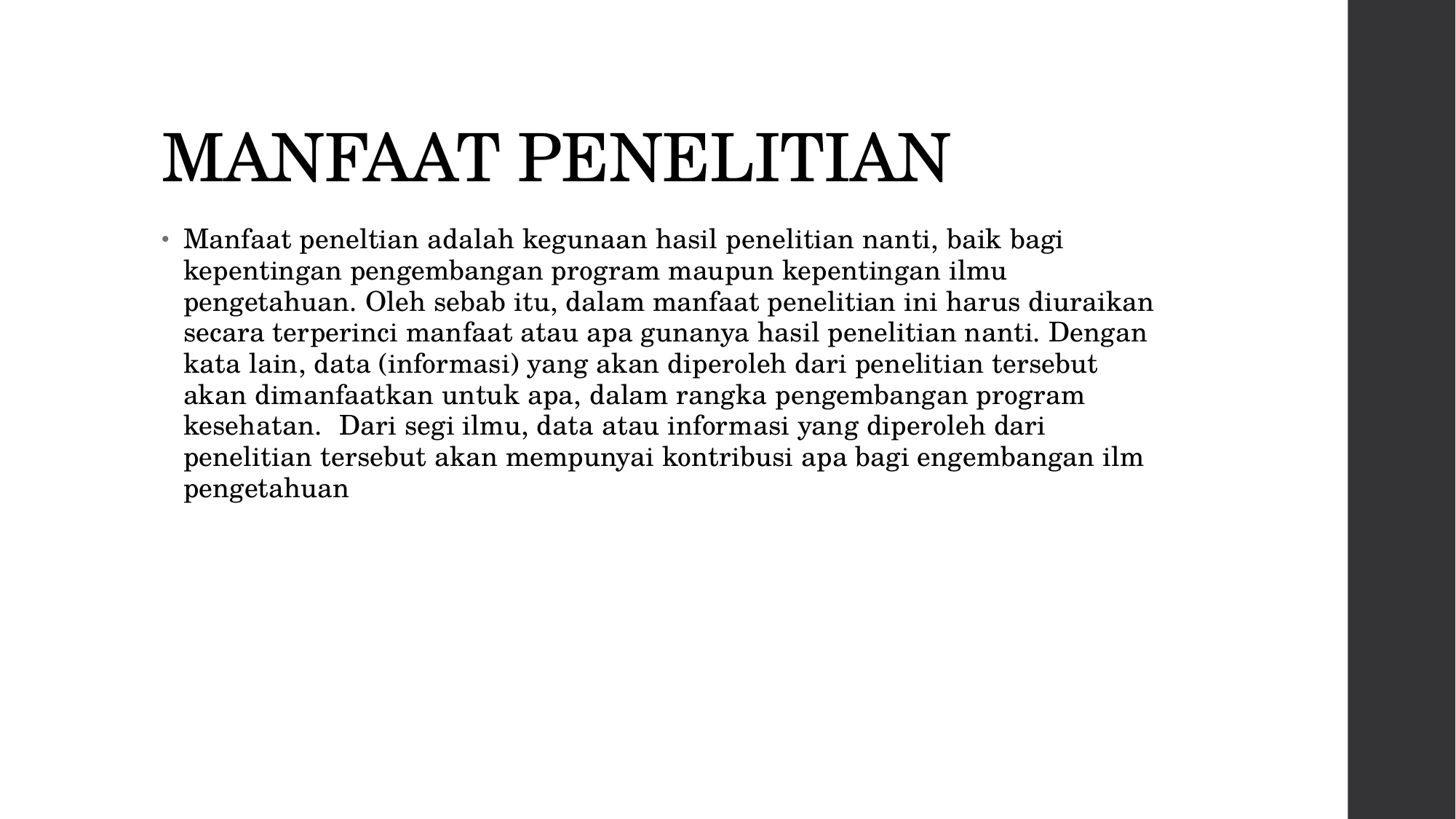

# MANFAAT PENELITIAN
Manfaat peneltian adalah kegunaan hasil penelitian nanti, baik bagi kepentingan pengembangan program maupun kepentingan ilmu pengetahuan. Oleh sebab itu, dalam manfaat penelitian ini harus diuraikan secara terperinci manfaat atau apa gunanya hasil penelitian nanti. Dengan kata lain, data (informasi) yang akan diperoleh dari penelitian tersebut akan dimanfaatkan untuk apa, dalam rangka pengembangan program kesehatan.  Dari segi ilmu, data atau informasi yang diperoleh dari  penelitian tersebut akan mempunyai kontribusi apa bagi engembangan ilm pengetahuan